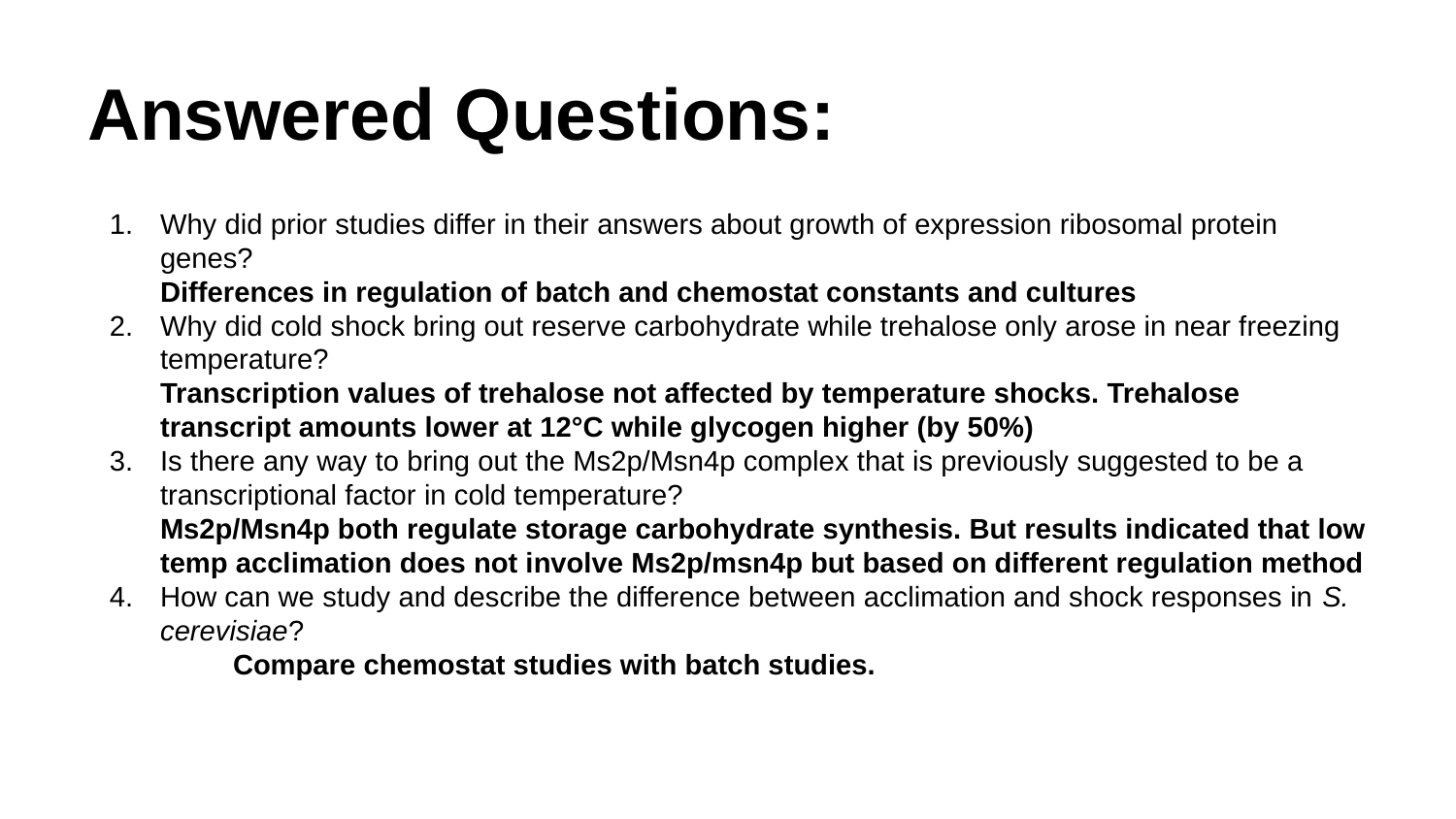

# Answered Questions:
Why did prior studies differ in their answers about growth of expression ribosomal protein genes?
Differences in regulation of batch and chemostat constants and cultures
Why did cold shock bring out reserve carbohydrate while trehalose only arose in near freezing temperature?
Transcription values of trehalose not affected by temperature shocks. Trehalose transcript amounts lower at 12°C while glycogen higher (by 50%)
Is there any way to bring out the Ms2p/Msn4p complex that is previously suggested to be a transcriptional factor in cold temperature?
Ms2p/Msn4p both regulate storage carbohydrate synthesis. But results indicated that low temp acclimation does not involve Ms2p/msn4p but based on different regulation method
How can we study and describe the difference between acclimation and shock responses in S. cerevisiae?
	Compare chemostat studies with batch studies.